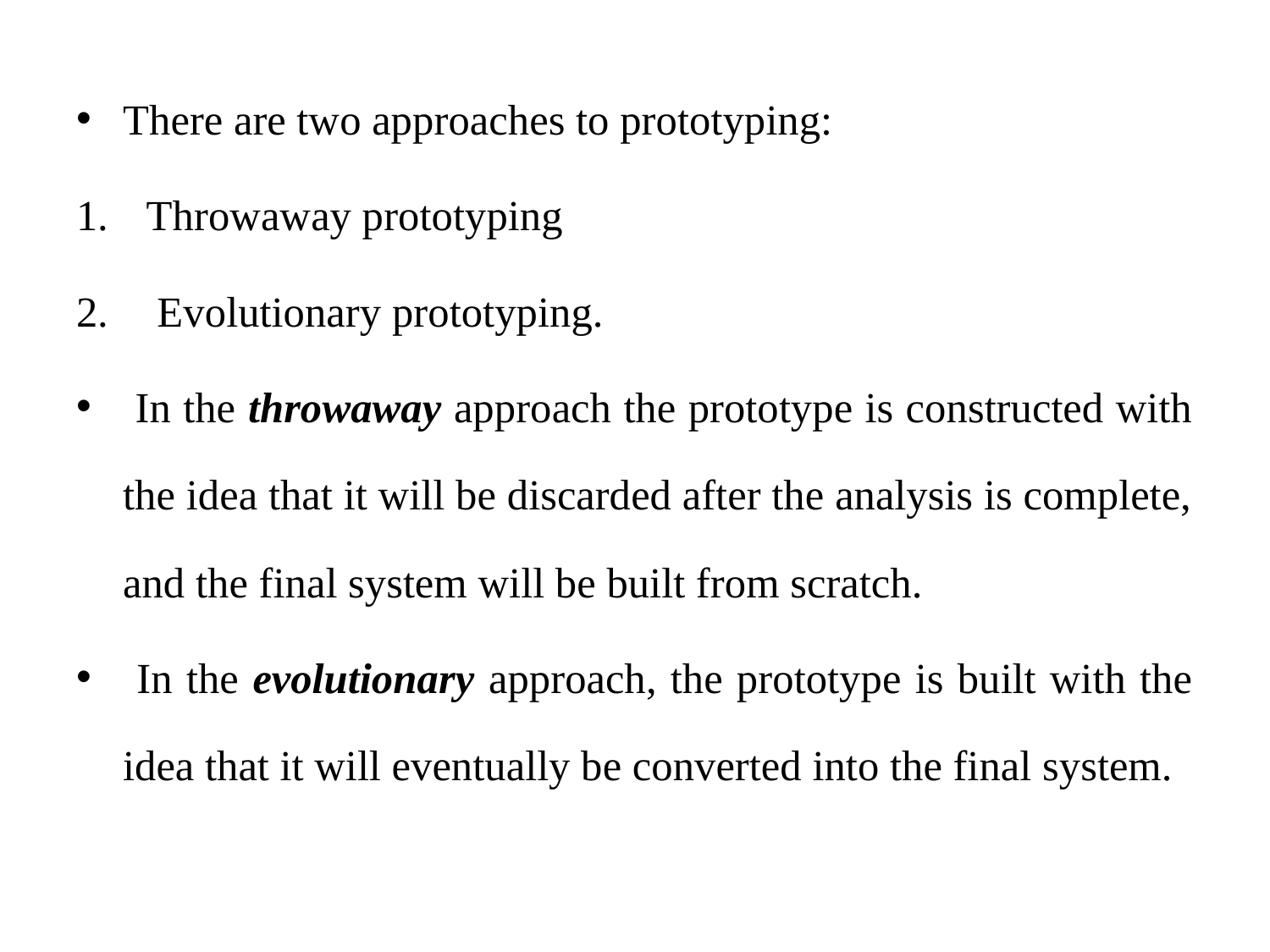

There are two approaches to prototyping:
Throwaway prototyping
 Evolutionary prototyping.
 In the throwaway approach the prototype is constructed with the idea that it will be discarded after the analysis is complete, and the final system will be built from scratch.
 In the evolutionary approach, the prototype is built with the idea that it will eventually be converted into the final system.